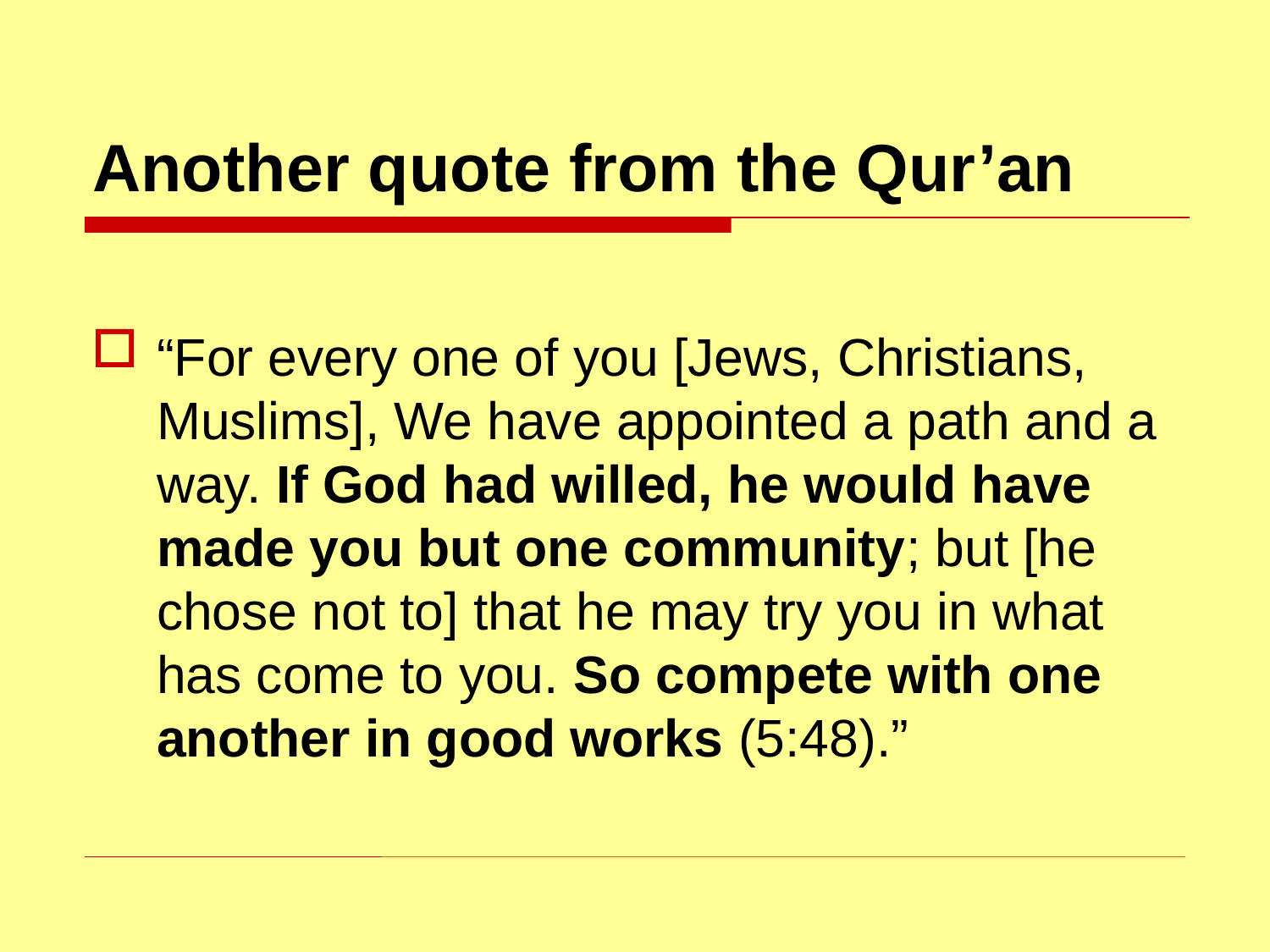

# Another quote from the Qur’an

“For every one of you [Jews, Christians, Muslims], We have appointed a path and a way. If God had willed, he would have made you but one community; but [he chose not to] that he may try you in what has come to you. So compete with one another in good works (5:48).”